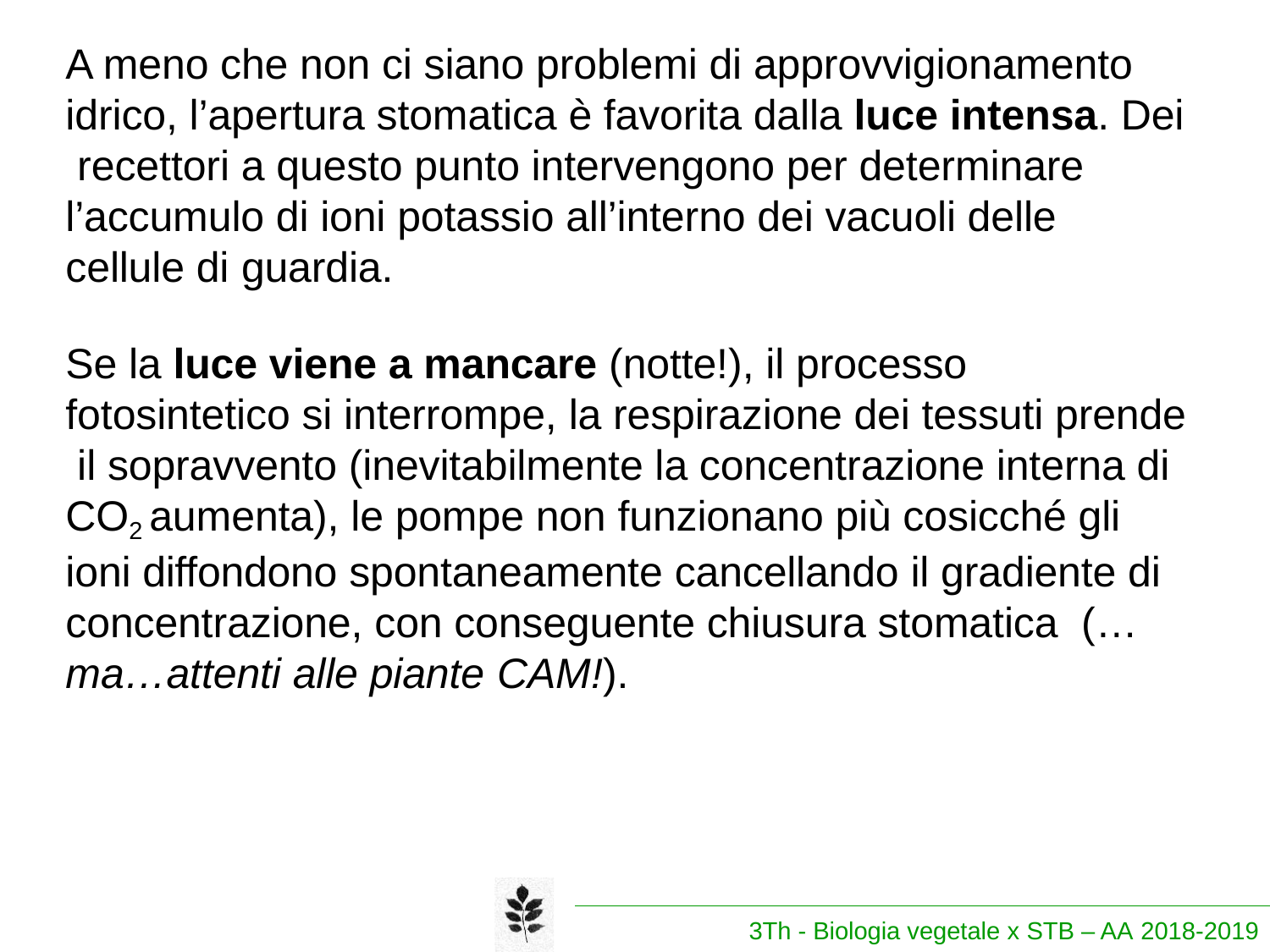

A meno che non ci siano problemi di approvvigionamento  idrico, l’apertura stomatica è favorita dalla luce intensa. Dei  recettori a questo punto intervengono per determinare  l’accumulo di ioni potassio all’interno dei vacuoli delle  cellule di guardia.

Se la luce viene a mancare (notte!), il processo  fotosintetico si interrompe, la respirazione dei tessuti prende  il sopravvento (inevitabilmente la concentrazione interna di  CO2 aumenta), le pompe non funzionano più cosicché gli  ioni diffondono spontaneamente cancellando il gradiente di  concentrazione, con conseguente chiusura stomatica  (…ma…attenti alle piante CAM!).

3Th - Biologia vegetale x STB – AA 2018-2019